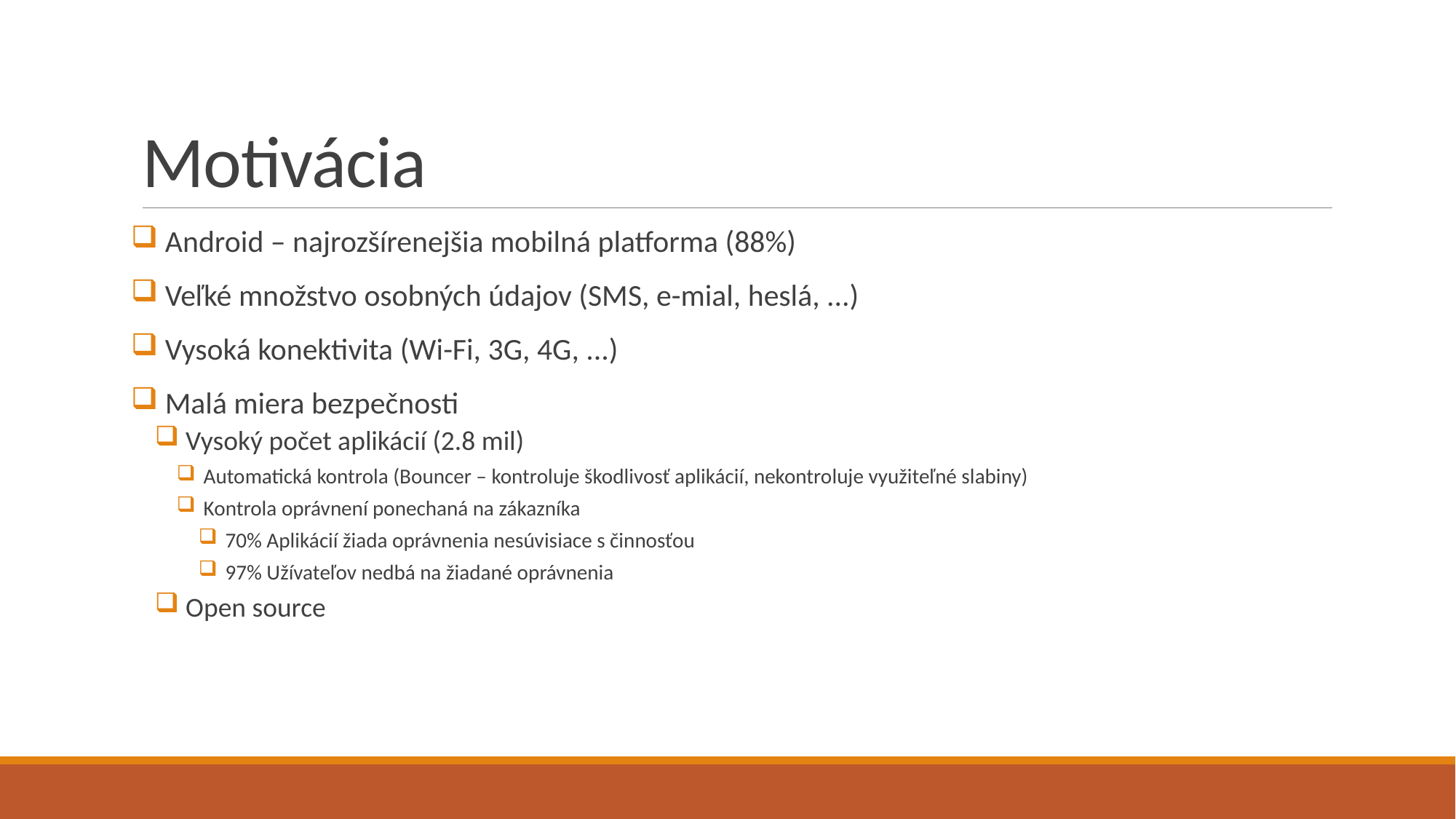

# Motivácia
 Android – najrozšírenejšia mobilná platforma (88%)
 Veľké množstvo osobných údajov (SMS, e-mial, heslá, ...)
 Vysoká konektivita (Wi-Fi, 3G, 4G, ...)
 Malá miera bezpečnosti
 Vysoký počet aplikácií (2.8 mil)
 Automatická kontrola (Bouncer – kontroluje škodlivosť aplikácií, nekontroluje využiteľné slabiny)
 Kontrola oprávnení ponechaná na zákazníka
 70% Aplikácií žiada oprávnenia nesúvisiace s činnosťou
 97% Užívateľov nedbá na žiadané oprávnenia
 Open source